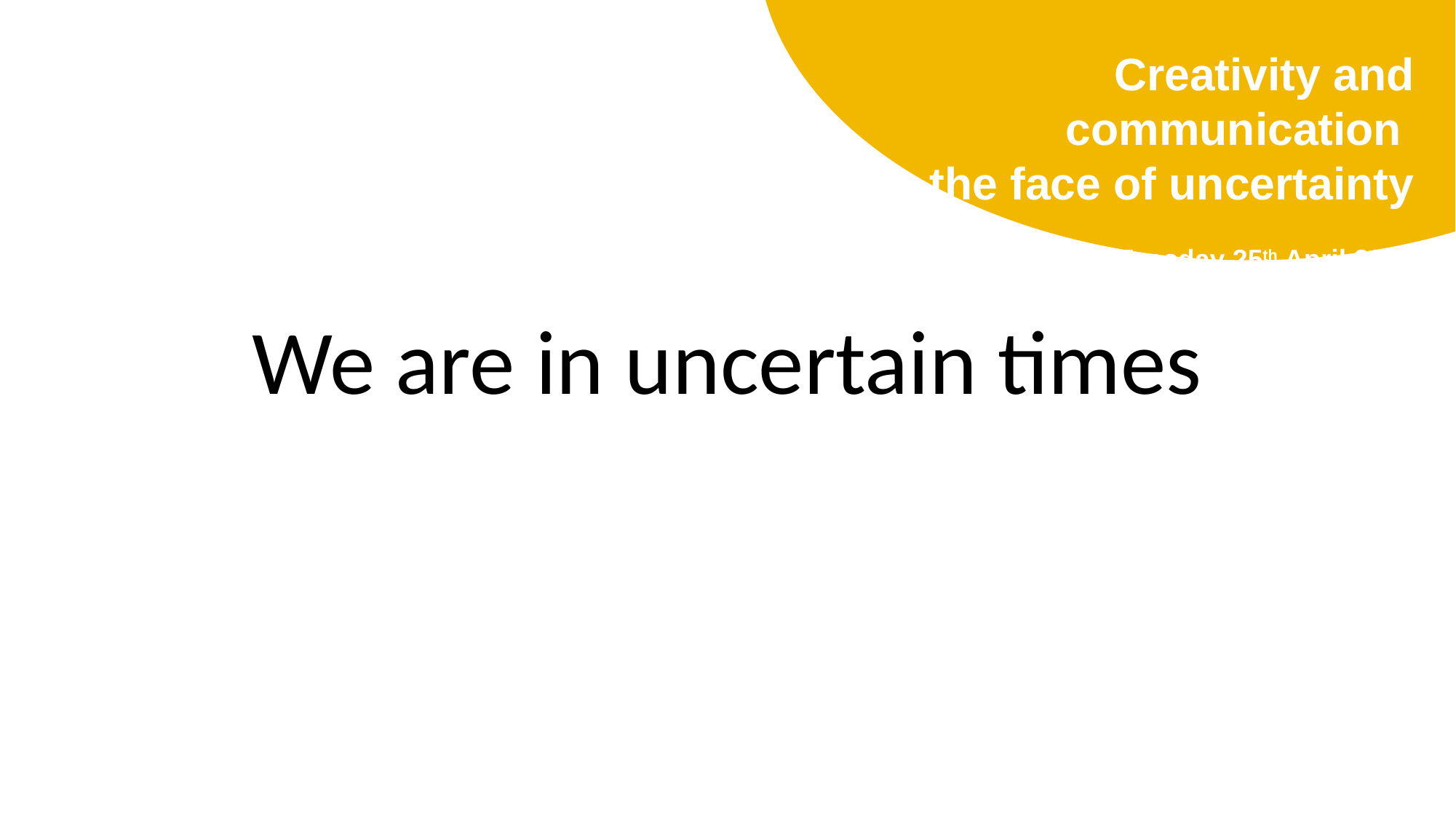

Creativity and communication
in the face of uncertainty

    Tuesday 25th April 2023
# We are in uncertain times